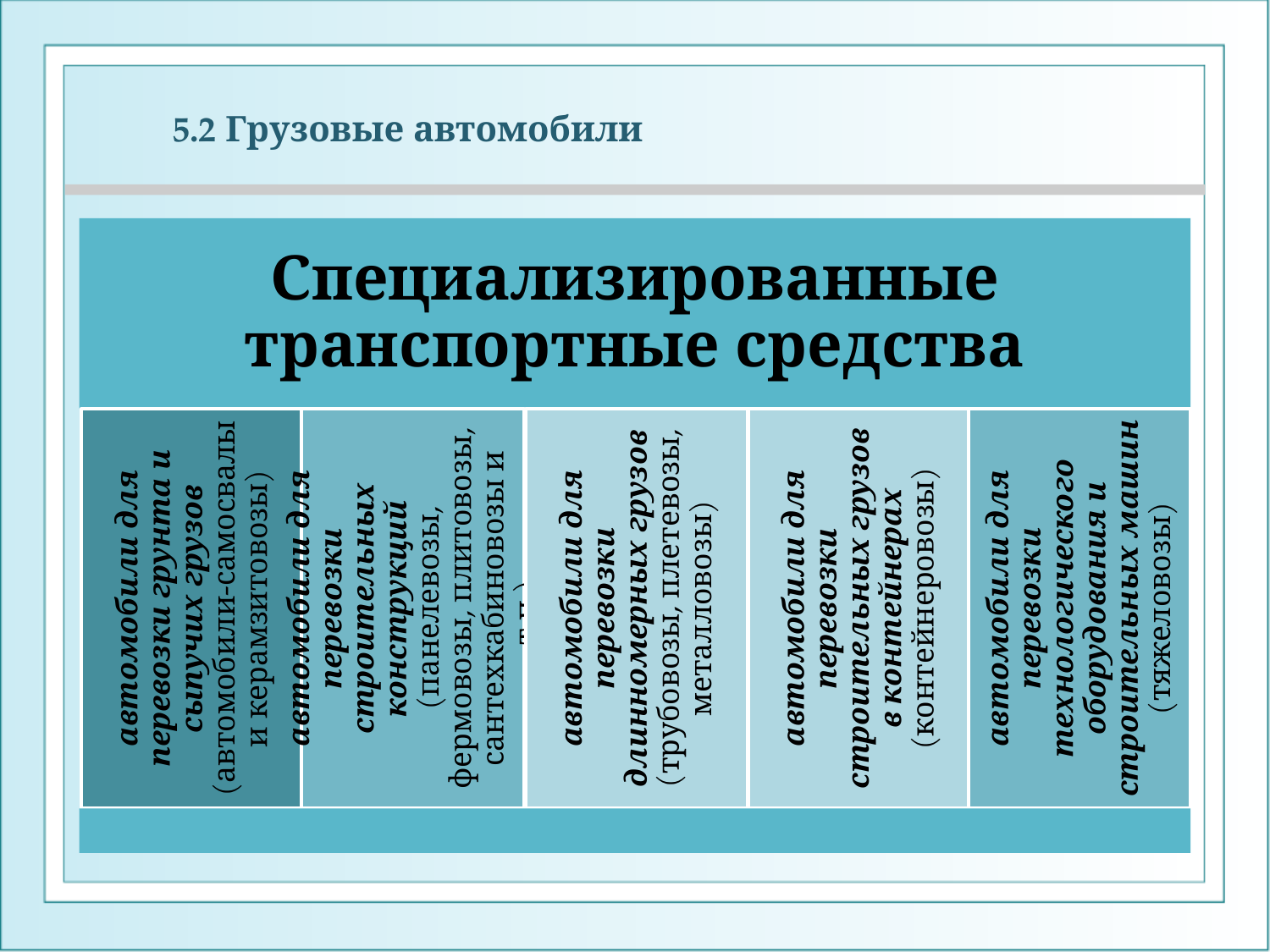

5.2 Грузовые автомобили

Специализированные транспортные средства
автомобили для перевозки грунта и сыпучих грузов (автомобили-самосвалы и керамзитовозы)
автомобили для перевозки строительных конструкций (панелевозы, фермовозы, плитовозы, сантехкабиновозы и т.п.)
автомобили для перевозки длинномерных грузов (трубовозы, плетевозы, металловозы)
автомобили для перевозки строительных грузов в контейнерах (контейнеровозы)
автомобили для перевозки технологического оборудования и строительных машин (тяжеловозы)